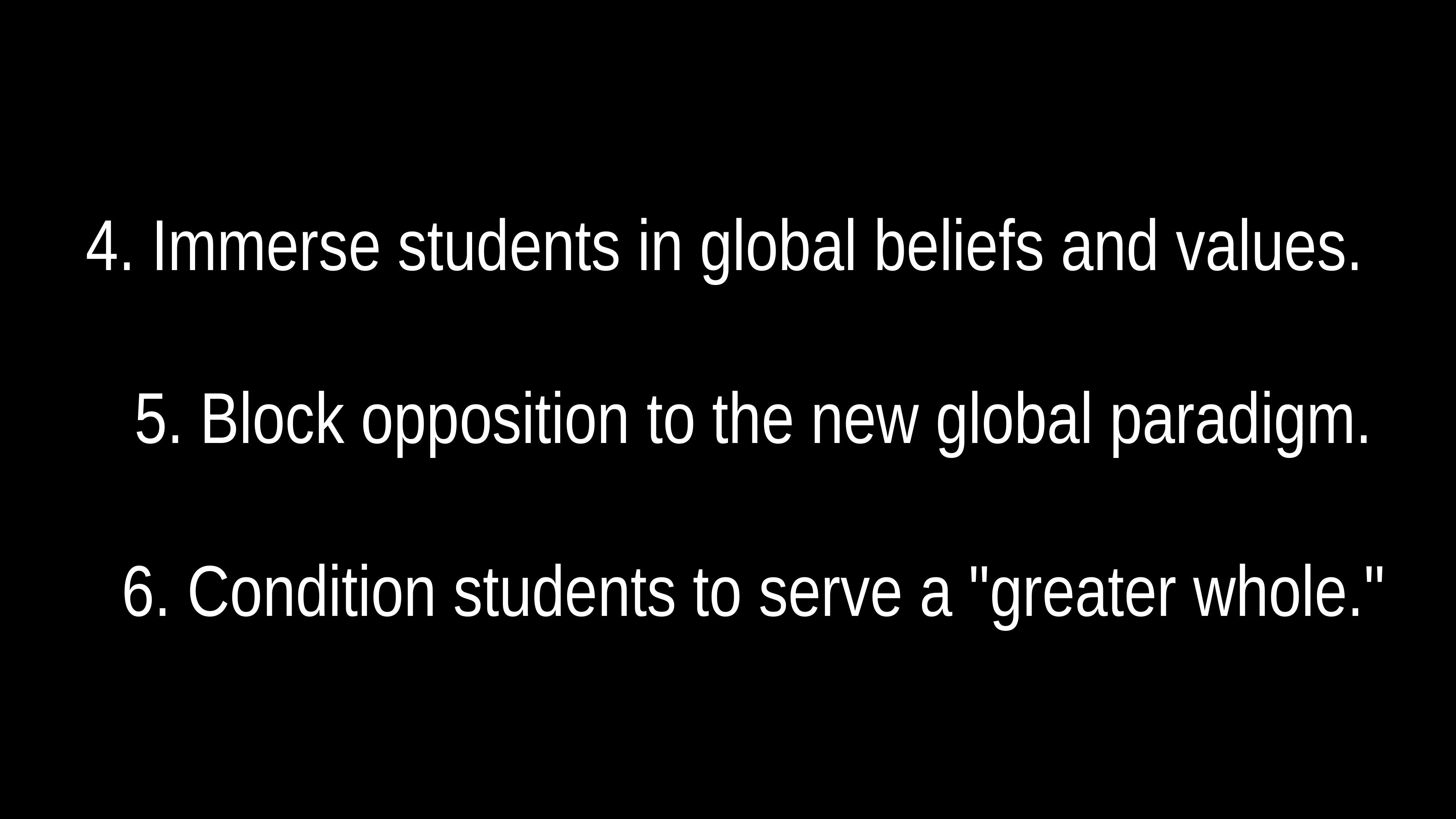

# 4. Immerse students in global beliefs and values. 5. Block opposition to the new global paradigm. 6. Condition students to serve a "greater whole."